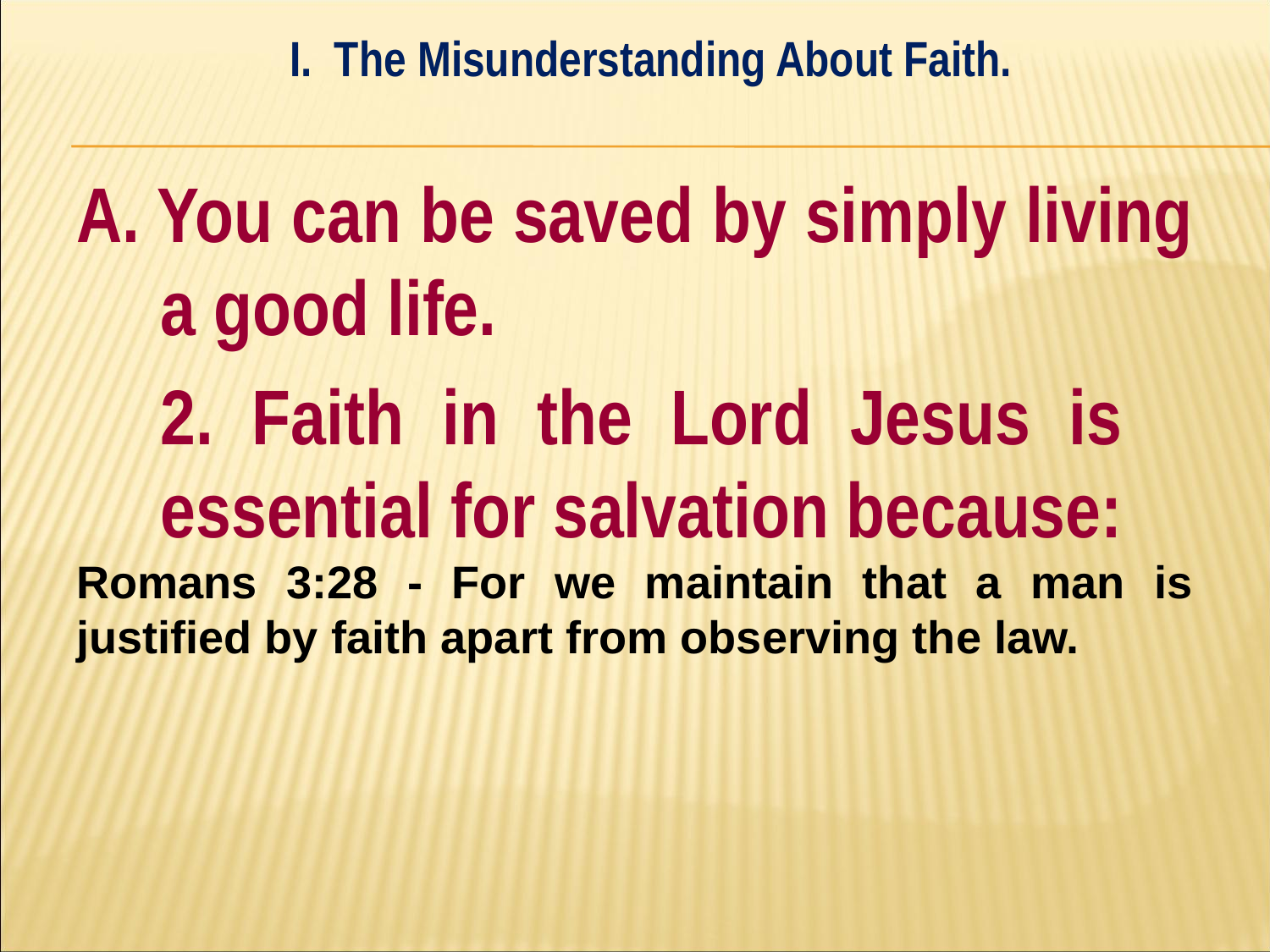

I.  The Misunderstanding About Faith.
#
A. You can be saved by simply living a good life.
	2. Faith in the Lord Jesus is 	essential for salvation because:
Romans 3:28 - For we maintain that a man is justified by faith apart from observing the law.